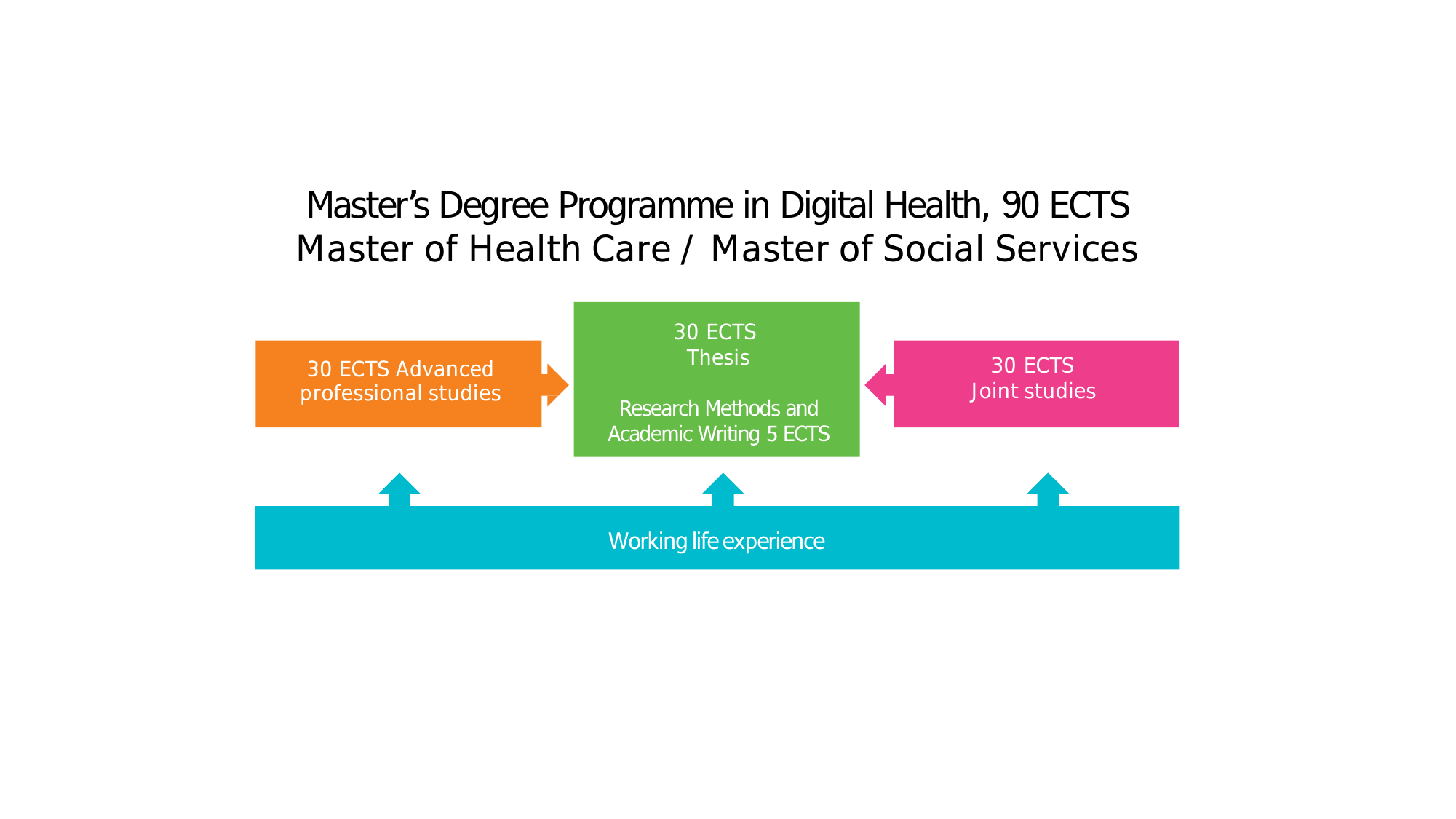

Master’s Degree Programme in Digital Health, 90 ECTS
Master of Health Care / Master of Social Services

30 ECTS
Thesis

Research Methods and Academic Writing 5 ECTS

30 ECTS
Joint studies
30 ECTS Advanced professional studies

Working life experience